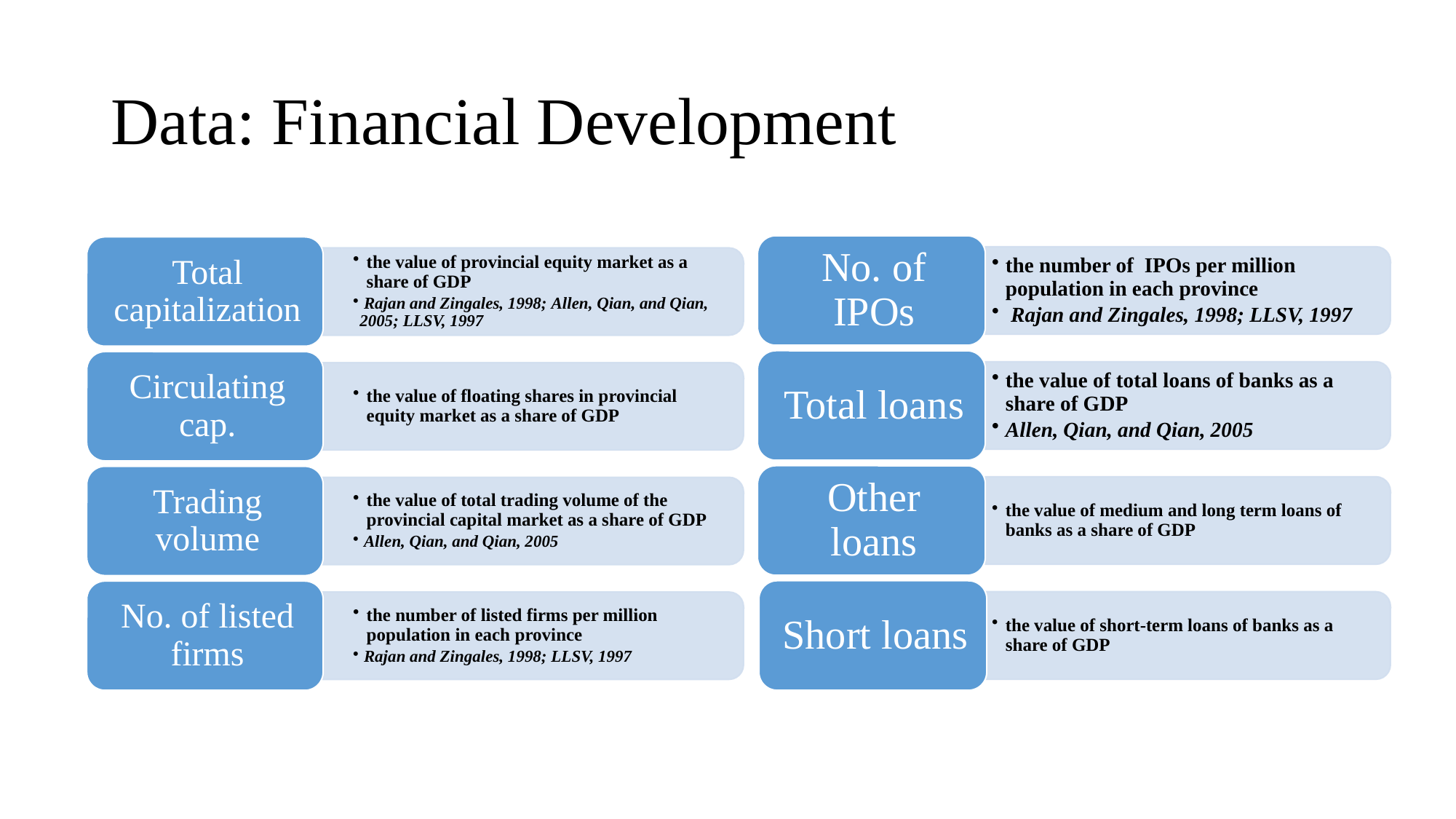

# Data: Financial Development
the number of  IPOs per million population in each province
 Rajan and Zingales, 1998; LLSV, 1997
No. of IPOs
the value of total loans of banks as a share of GDP
Allen, Qian, and Qian, 2005
Total loans
the value of medium and long term loans of banks as a share of GDP
Other loans
the value of short-term loans of banks as a share of GDP
Short loans
the value of provincial equity market as a share of GDP
 Rajan and Zingales, 1998; Allen, Qian, and Qian, 2005; LLSV, 1997
Total capitalization
the value of floating shares in provincial equity market as a share of GDP
Circulating cap.
the value of total trading volume of the provincial capital market as a share of GDP
 Allen, Qian, and Qian, 2005
Trading volume
the number of listed firms per million population in each province
 Rajan and Zingales, 1998; LLSV, 1997
No. of listed firms